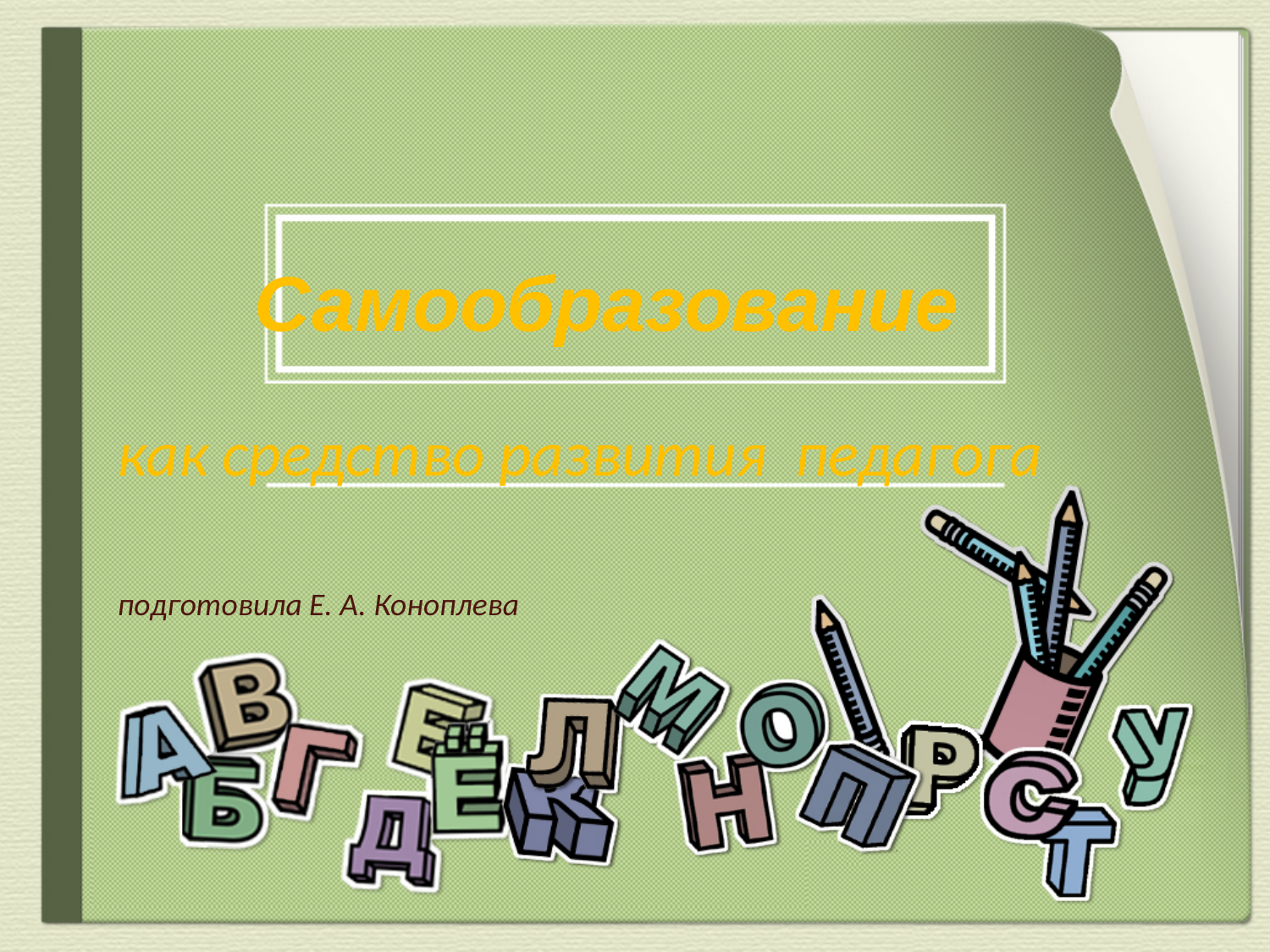

# Самообразование
как средство развития  педагога

подготовила Е. А. Коноплева